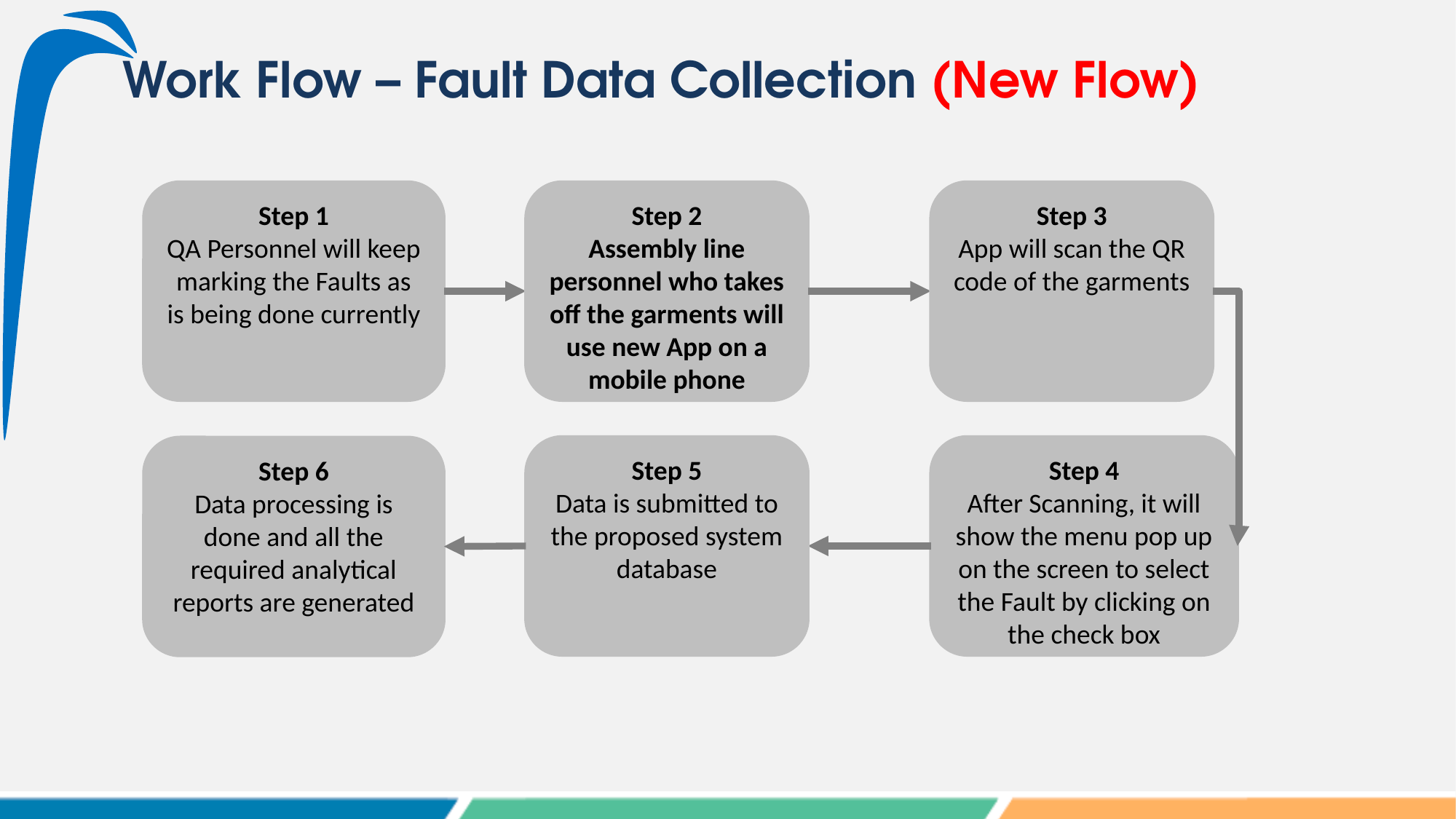

# Work Flow – Fault Data Collection (New Flow)
Step 1
QA Personnel will keep marking the Faults as is being done currently
Step 2
Assembly line personnel who takes off the garments will use new App on a mobile phone

Step 3
App will scan the QR code of the garments
Step 5
Data is submitted to the proposed system database
Step 4
After Scanning, it will show the menu pop up on the screen to select the Fault by clicking on the check box
Step 6
Data processing is done and all the required analytical reports are generated